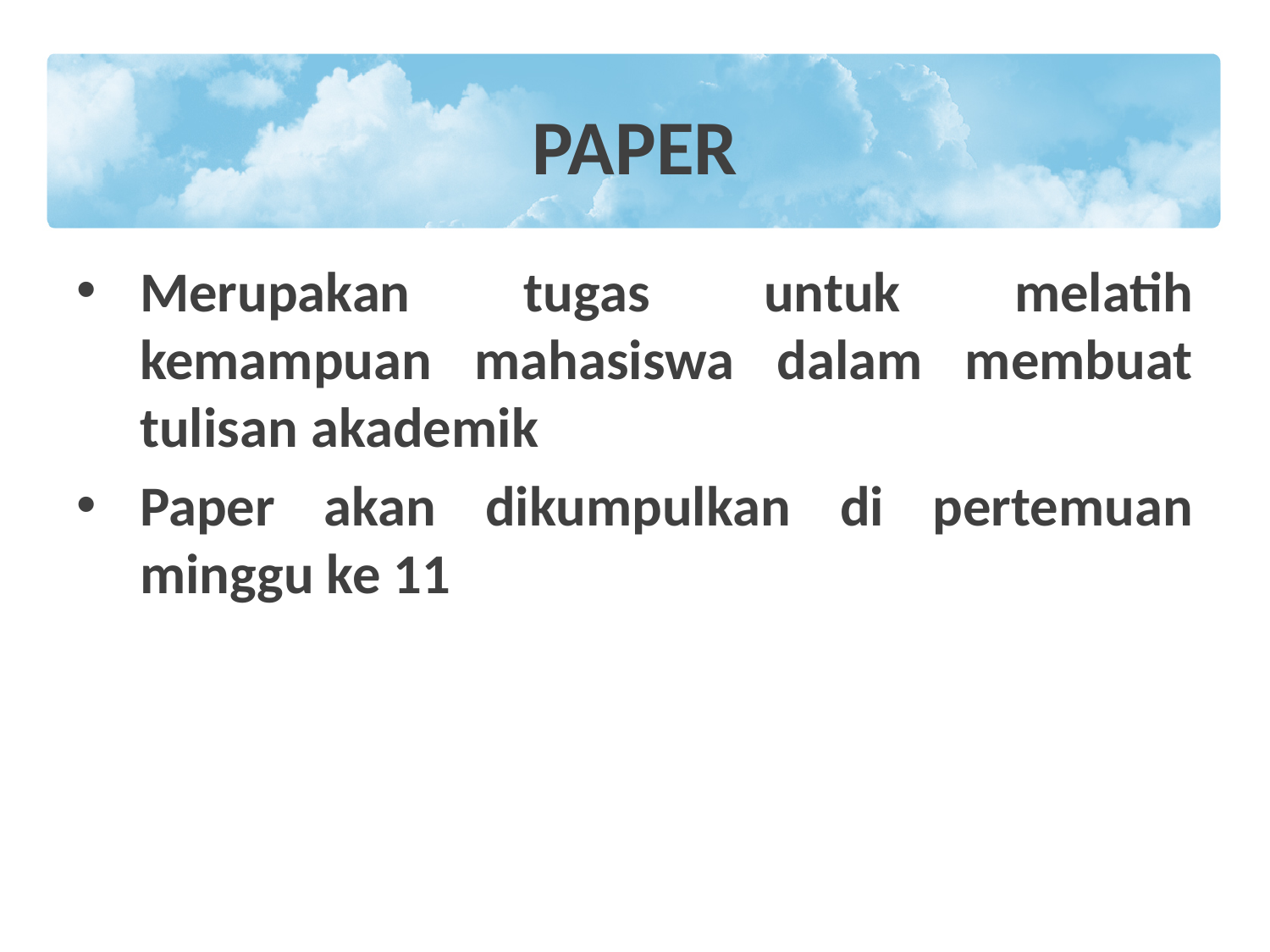

# PAPER
Merupakan tugas untuk melatih kemampuan mahasiswa dalam membuat tulisan akademik
Paper akan dikumpulkan di pertemuan minggu ke 11